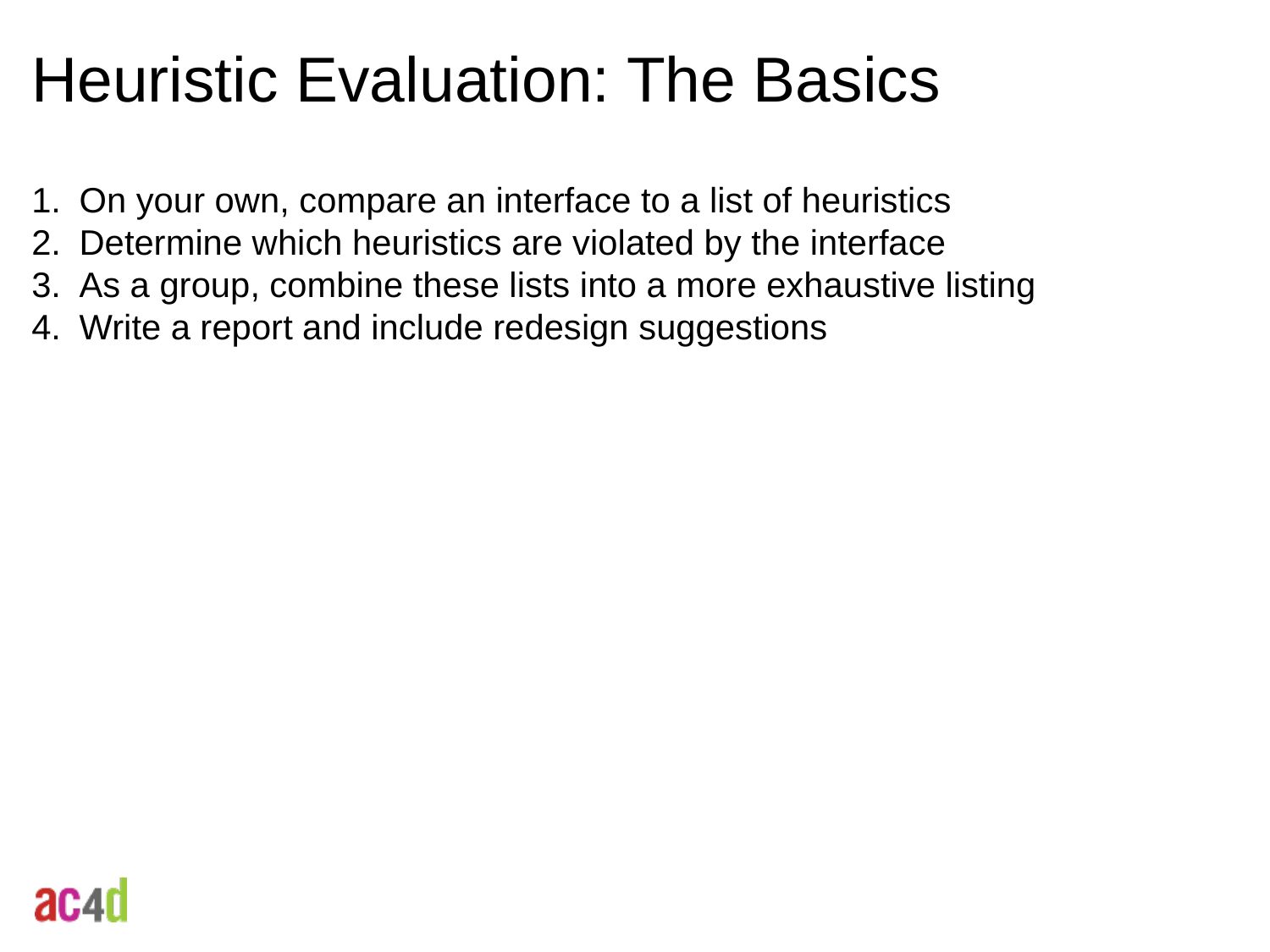

Heuristic Evaluation: The Basics
On your own, compare an interface to a list of heuristics
Determine which heuristics are violated by the interface
As a group, combine these lists into a more exhaustive listing
Write a report and include redesign suggestions